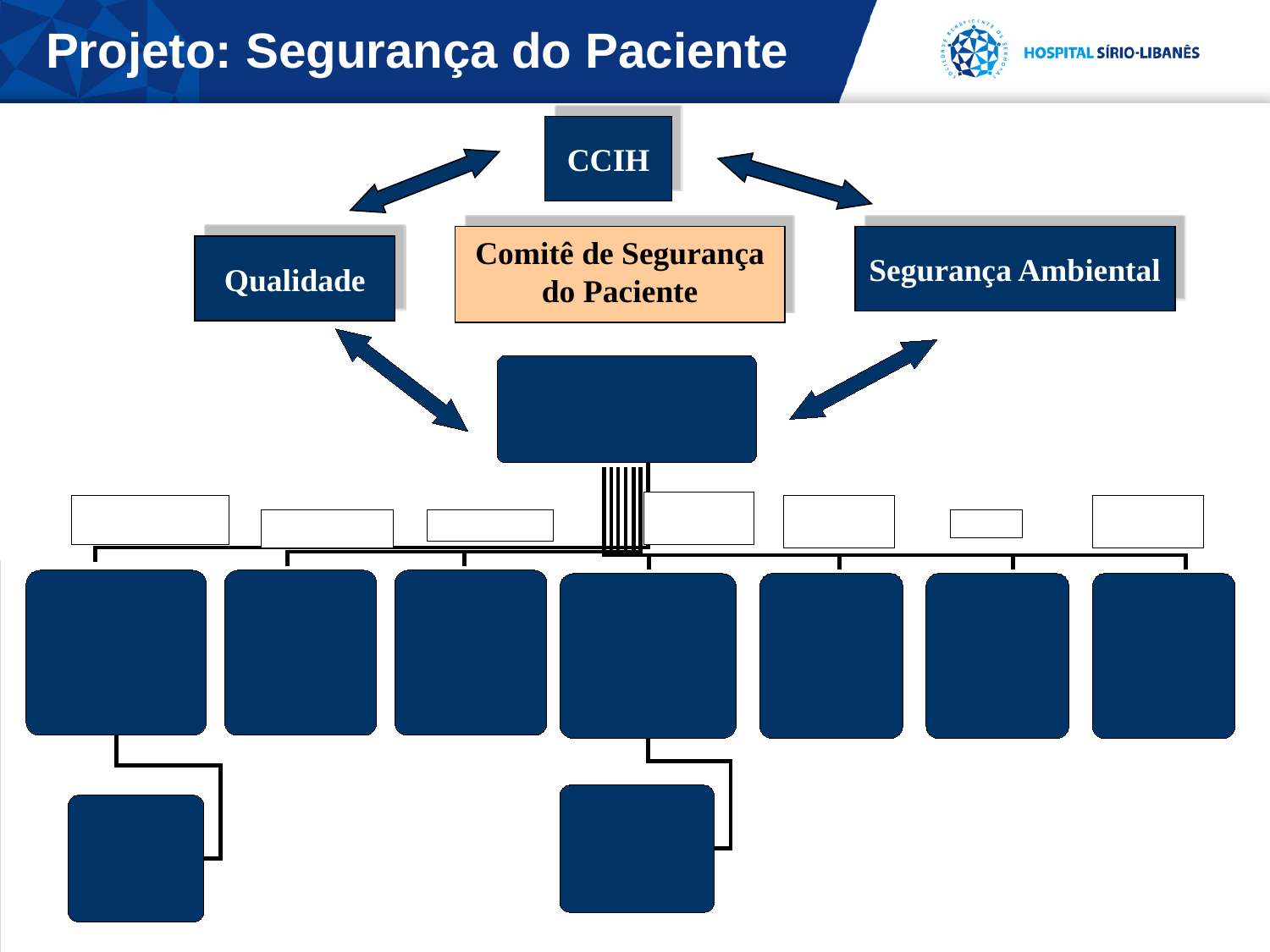

Projeto: Segurança do Paciente
CCIH

Comitê de Segurança do Paciente

Segurança Ambiental
Qualidade